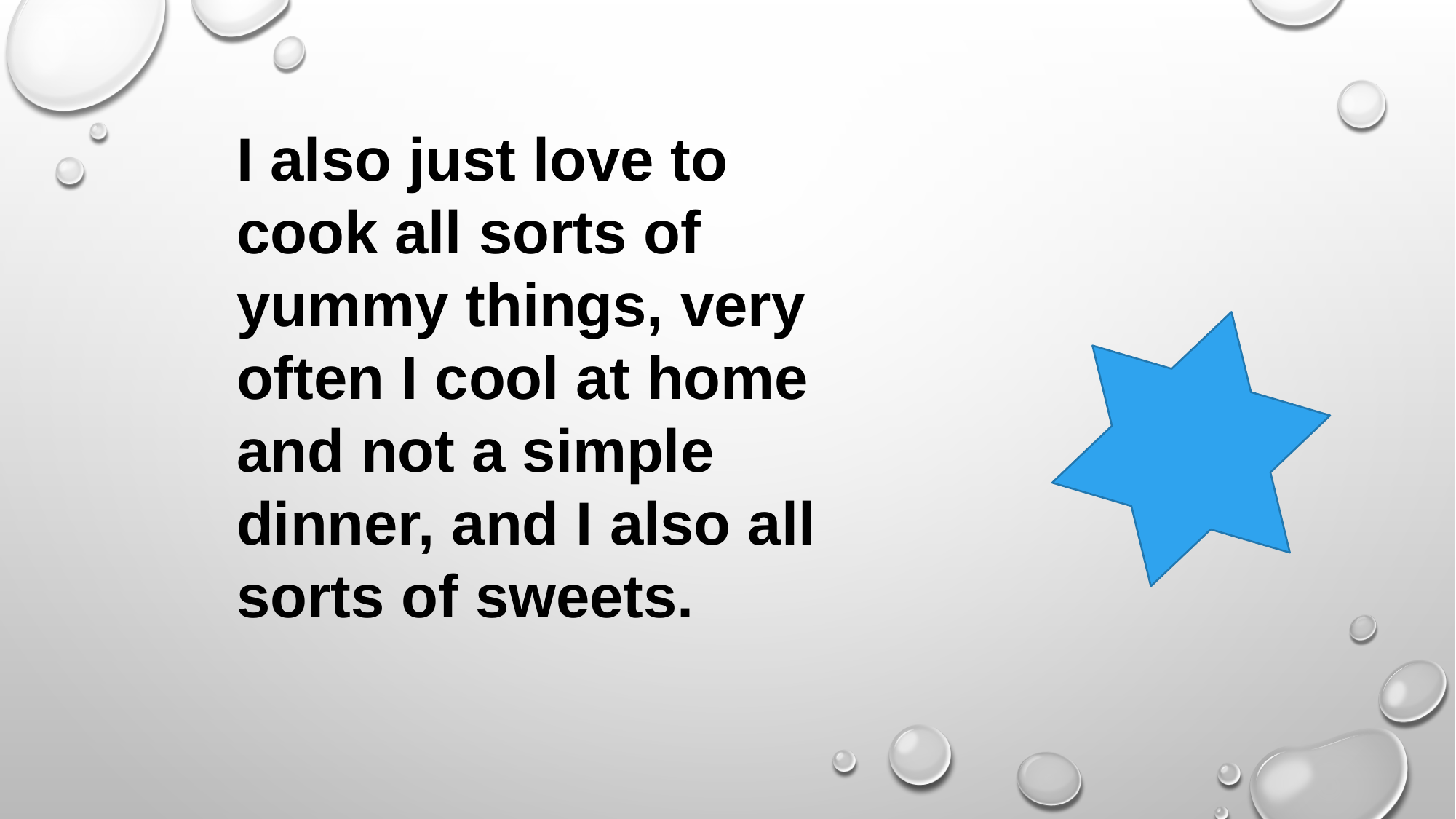

I also just love to cook all sorts of yummy things, very often I cool at home and not a simple dinner, and I also all sorts of sweets.